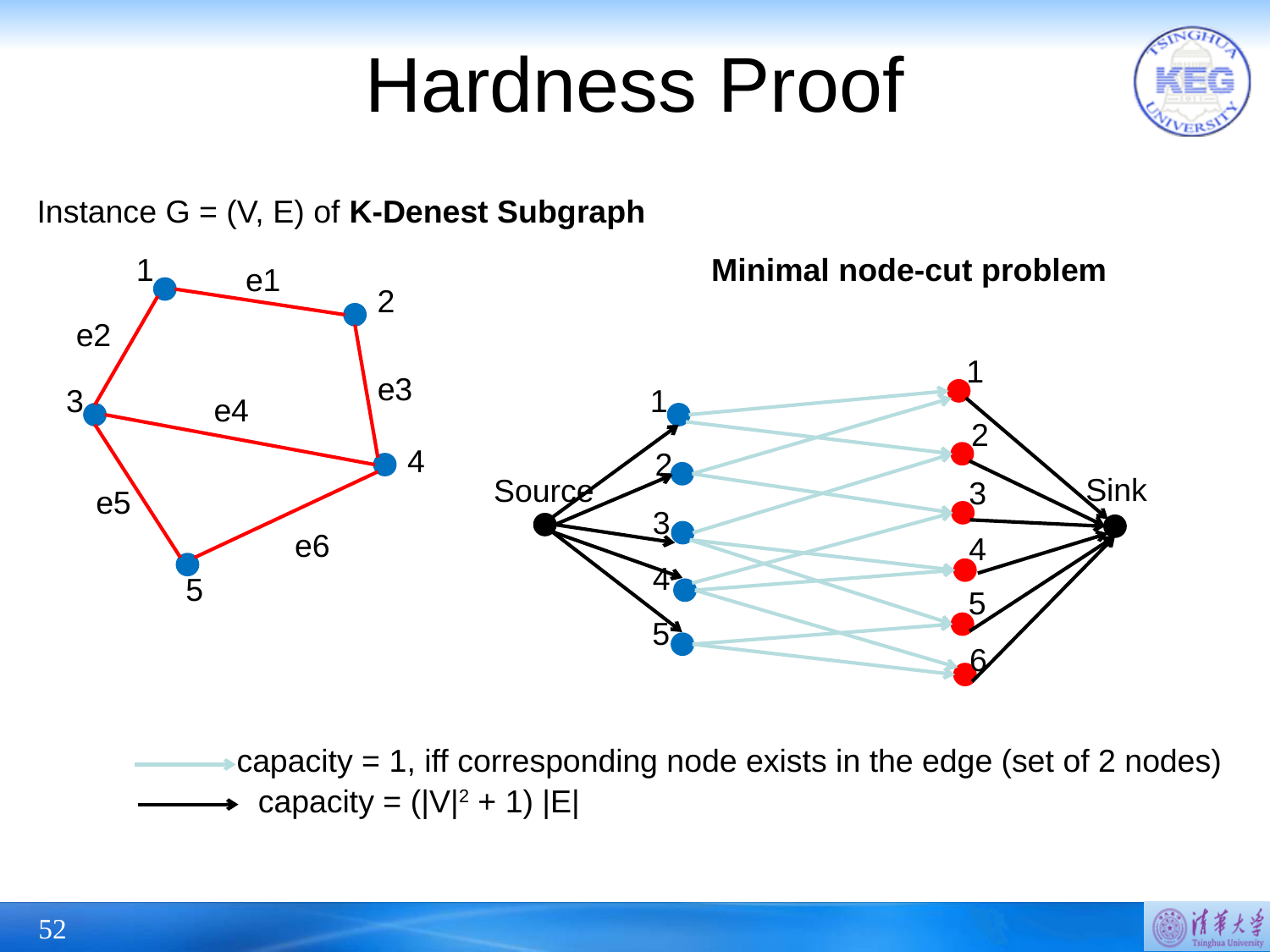

# Hardness Proof
Instance G = (V, E) of K-Denest Subgraph
1
Minimal node-cut problem
e1
2

e2
1

2

3

4

5

6

e3
3
1

2

3

4

5

e4

4

Sink
Source
e5

e6

5
capacity = 1, iff corresponding node exists in the edge (set of 2 nodes)
capacity = (|V|2 + 1) |E|